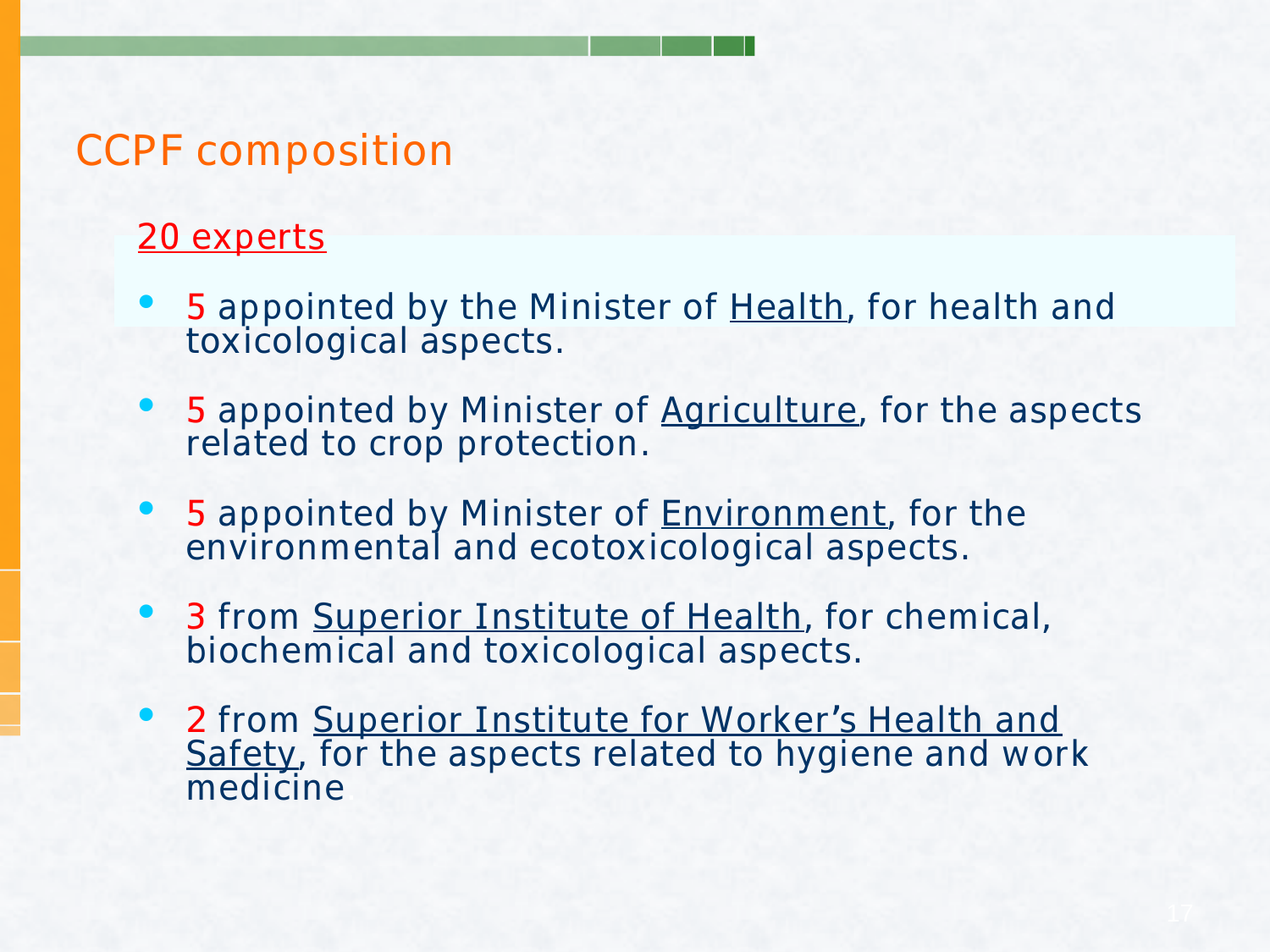

# CCPF composition
20 experts

5 appointed by the Minister of Health, for health and toxicological aspects.

5 appointed by Minister of Agriculture, for the aspects related to crop protection.

5 appointed by Minister of Environment, for the environmental and ecotoxicological aspects.

3 from Superior Institute of Health, for chemical, biochemical and toxicological aspects.

2 from Superior Institute for Worker’s Health and Safety, for the aspects related to hygiene and work medicine.

17